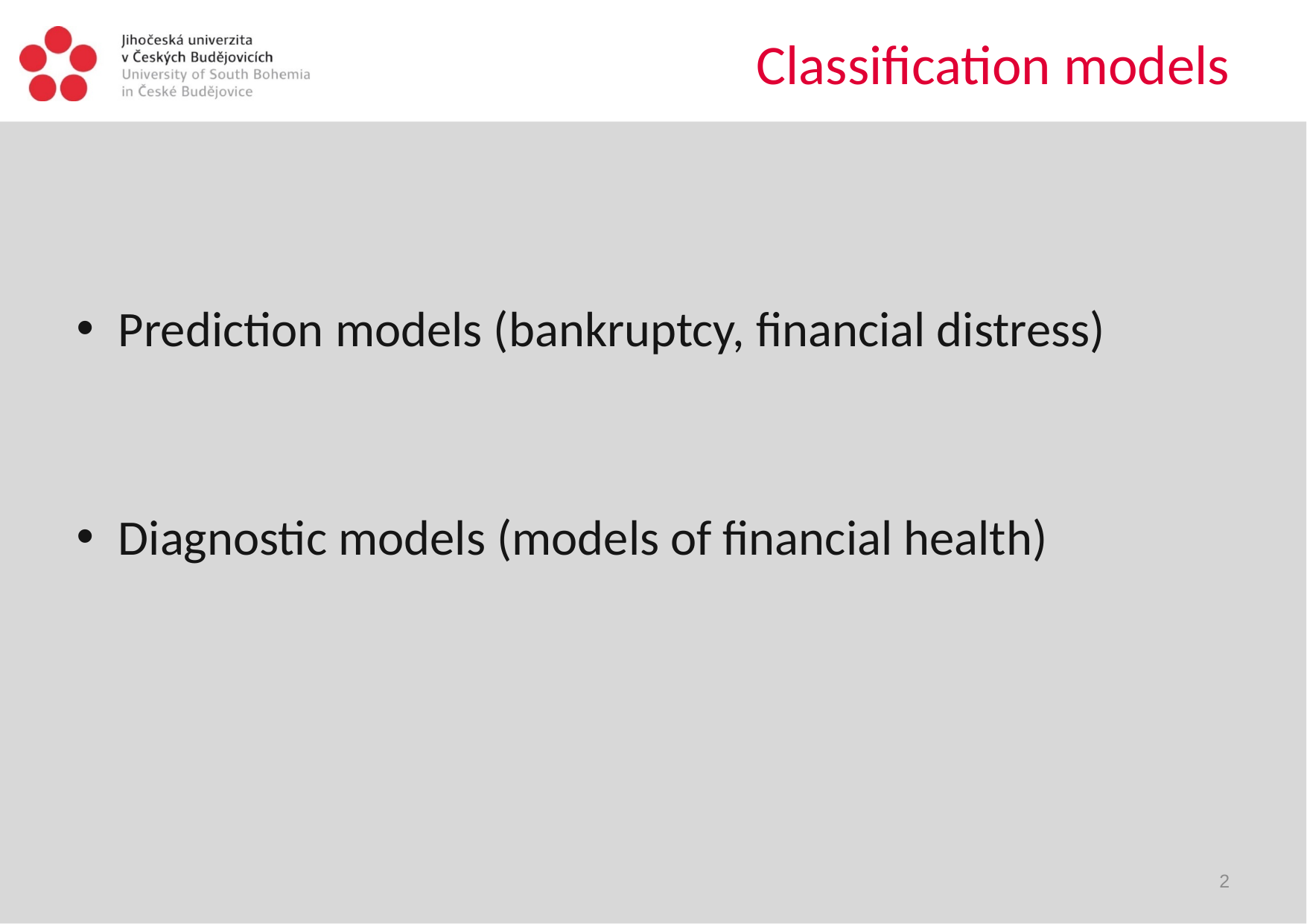

# Classification models

Prediction models (bankruptcy, financial distress)

Diagnostic models (models of financial health)
2